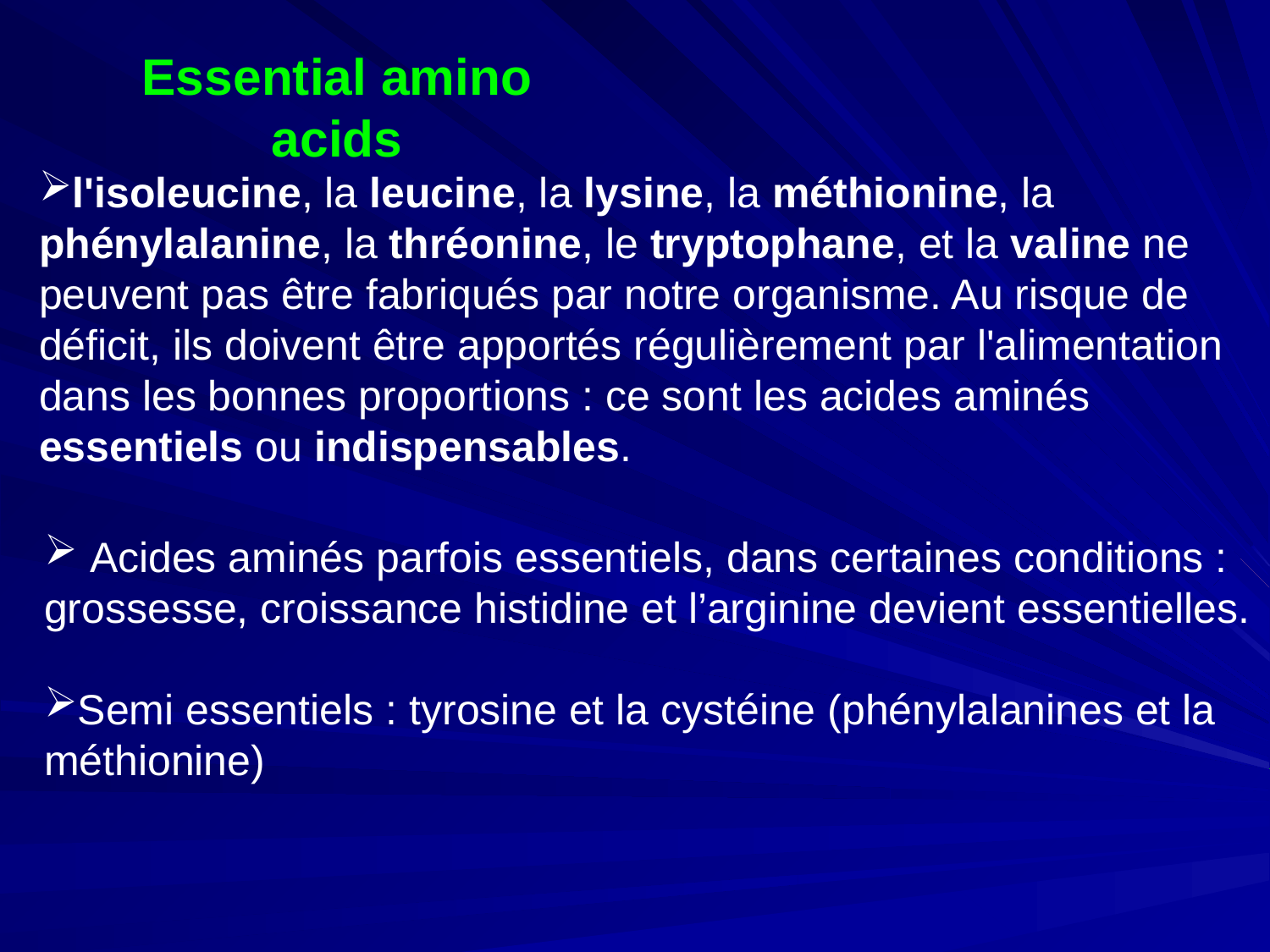

Essential amino acids
l'isoleucine, la leucine, la lysine, la méthionine, la phénylalanine, la thréonine, le tryptophane, et la valine ne peuvent pas être fabriqués par notre organisme. Au risque de déficit, ils doivent être apportés régulièrement par l'alimentation dans les bonnes proportions : ce sont les acides aminés essentiels ou indispensables.
 Acides aminés parfois essentiels, dans certaines conditions : grossesse, croissance histidine et l’arginine devient essentielles.

Semi essentiels : tyrosine et la cystéine (phénylalanines et la méthionine)